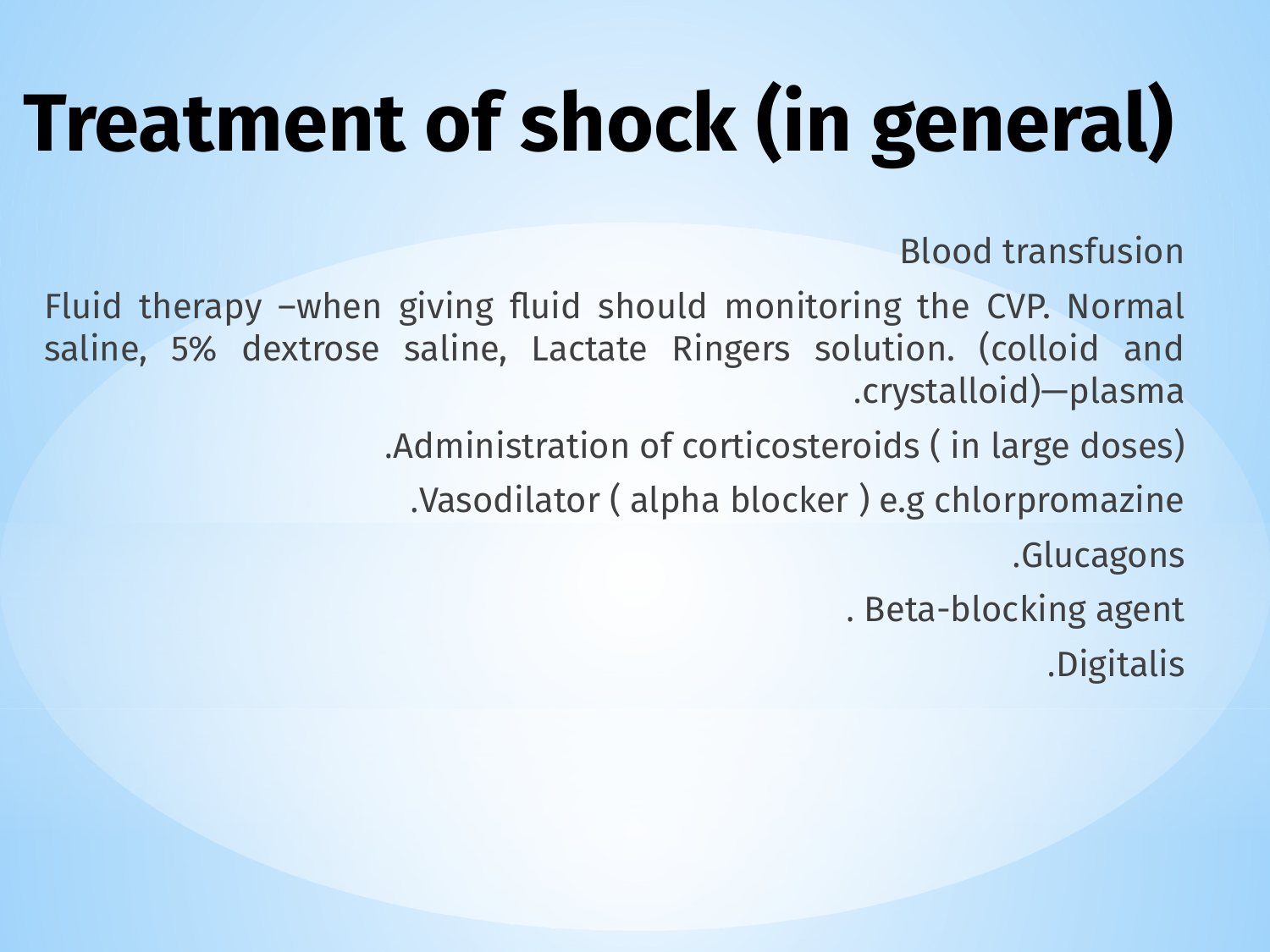

# Treatment of shock (in general)
Blood transfusion
Fluid therapy –when giving fluid should monitoring the CVP. Normal saline, 5% dextrose saline, Lactate Ringers solution. (colloid and crystalloid)—plasma.
Administration of corticosteroids ( in large doses).
Vasodilator ( alpha blocker ) e.g chlorpromazine.
Glucagons.
Beta-blocking agent .
Digitalis.